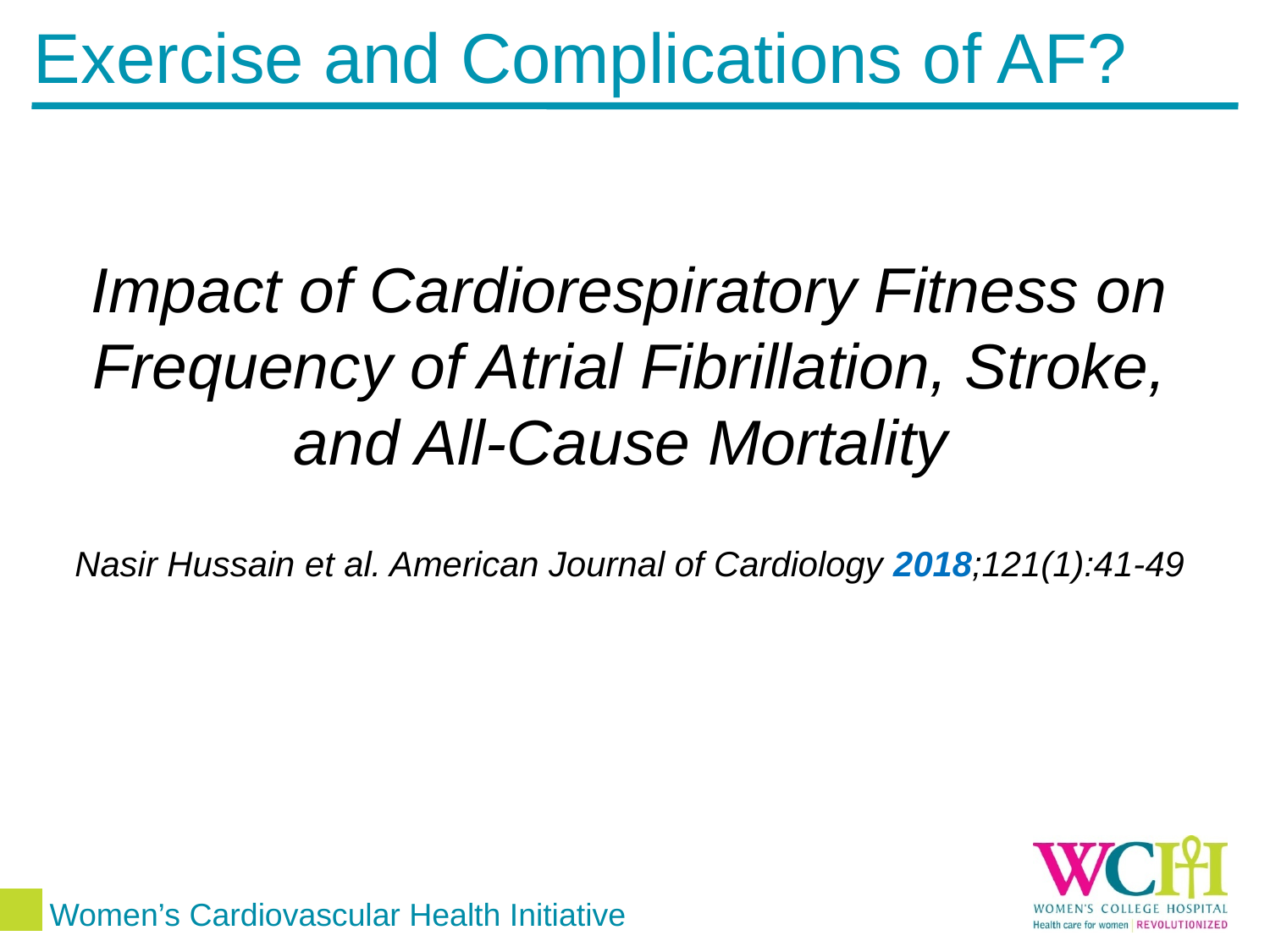

# Exercise and Complications of AF?
Impact of Cardiorespiratory Fitness on Frequency of Atrial Fibrillation, Stroke, and All-Cause Mortality
Nasir Hussain et al. American Journal of Cardiology 2018;121(1):41-49